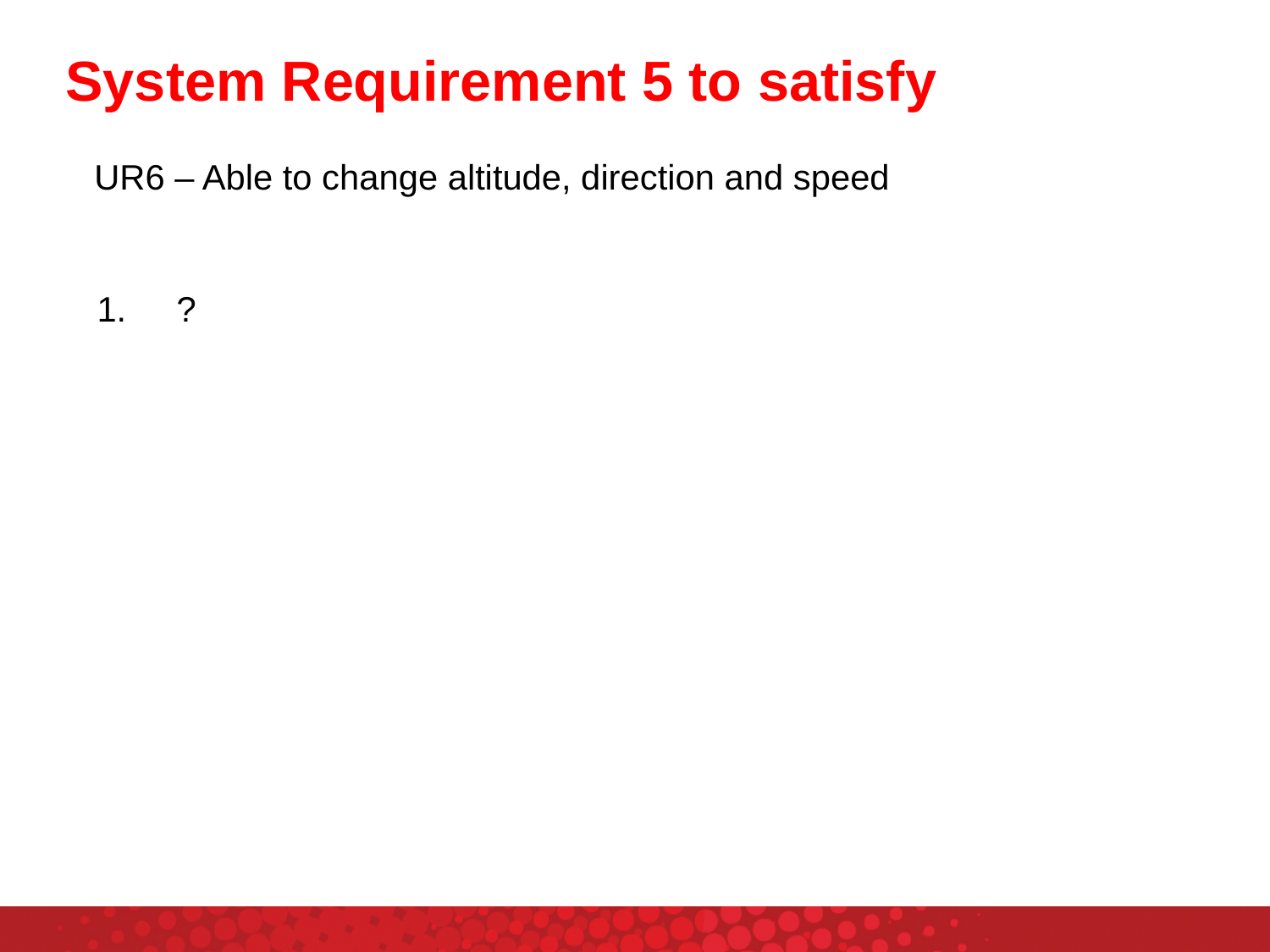

# System Requirement 5 to satisfy
UR6 – Able to change altitude, direction and speed

?